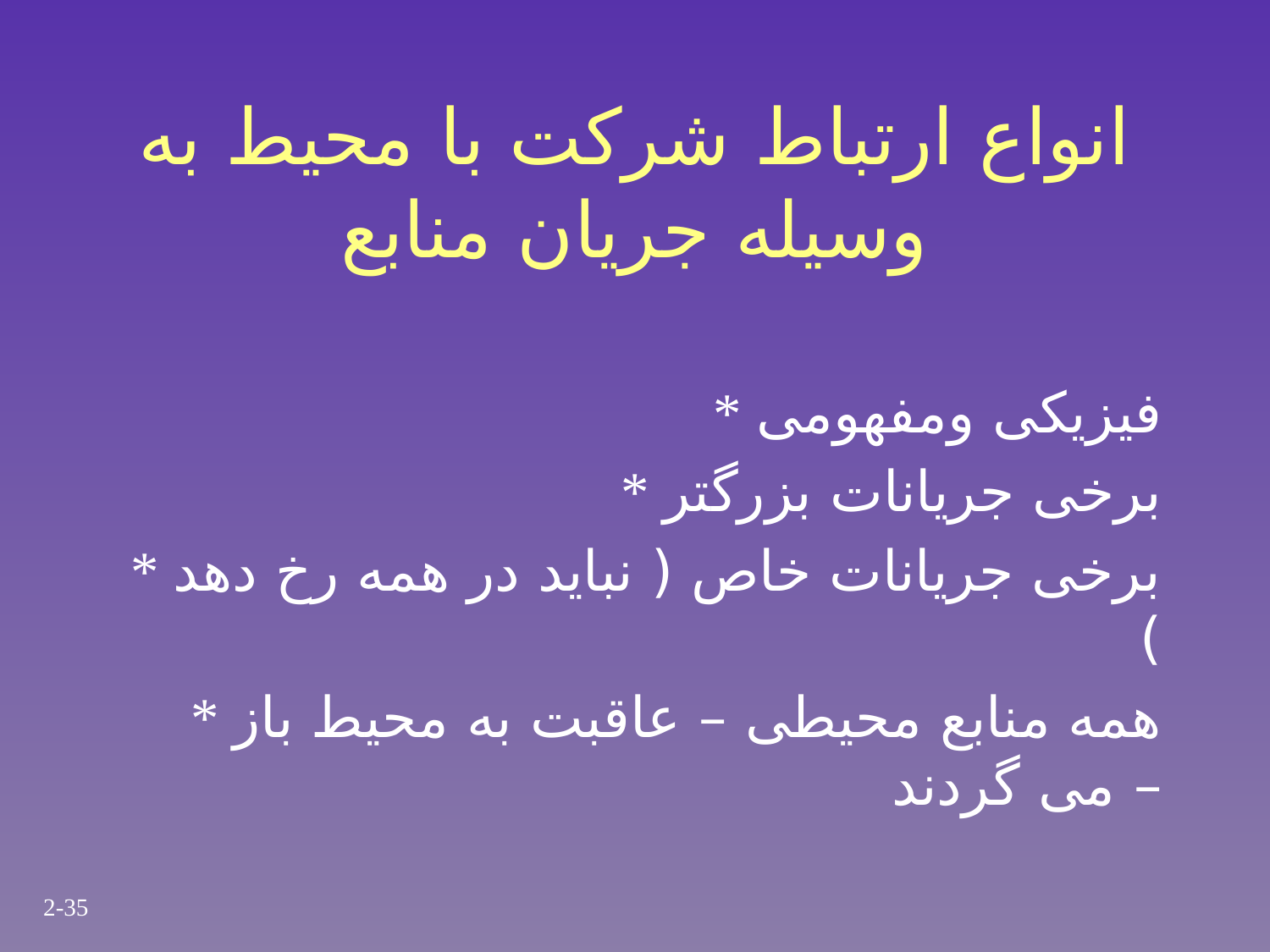

# انواع ارتباط شرکت با محیط به وسیله جریان منابع
 * فیزیکی ومفهومی
 * برخی جریانات بزرگتر
 * برخی جریانات خاص ( نباید در همه رخ دهد )
 * همه منابع محیطی – عاقبت به محیط باز می گردند –

2-35